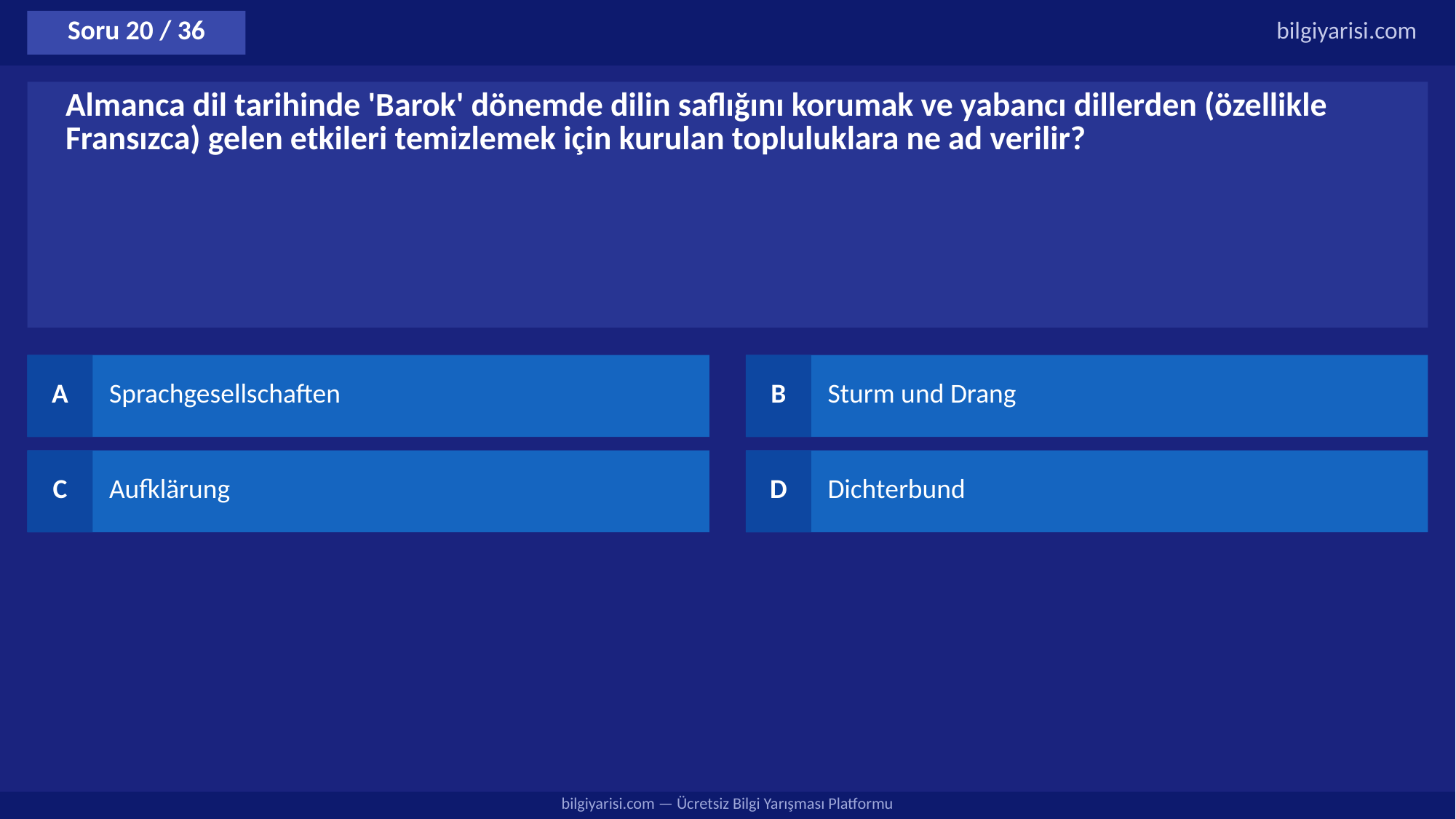

Soru 20 / 36
bilgiyarisi.com

Almanca dil tarihinde 'Barok' dönemde dilin saflığını korumak ve yabancı dillerden (özellikle Fransızca) gelen etkileri temizlemek için kurulan topluluklara ne ad verilir?

A
Sprachgesellschaften

B
Sturm und Drang

C
Aufklärung

D
Dichterbund
bilgiyarisi.com — Ücretsiz Bilgi Yarışması Platformu